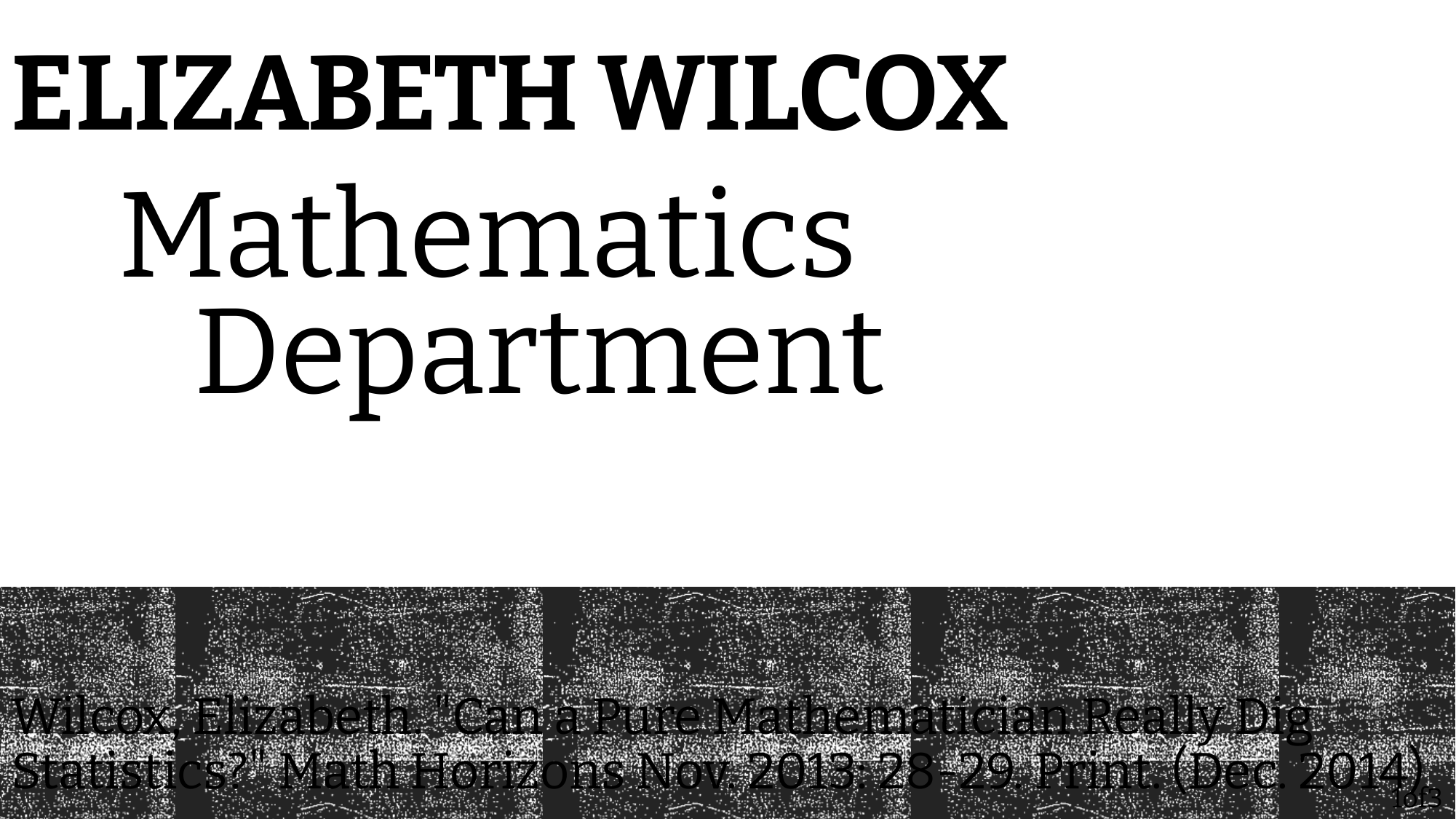

# Elizabeth Wilcox
Mathematics Department
Wilcox, Elizabeth. "Can a Pure Mathematician Really Dig Statistics?" Math Horizons Nov. 2013: 28-29. Print. (Dec. 2014)
1of3